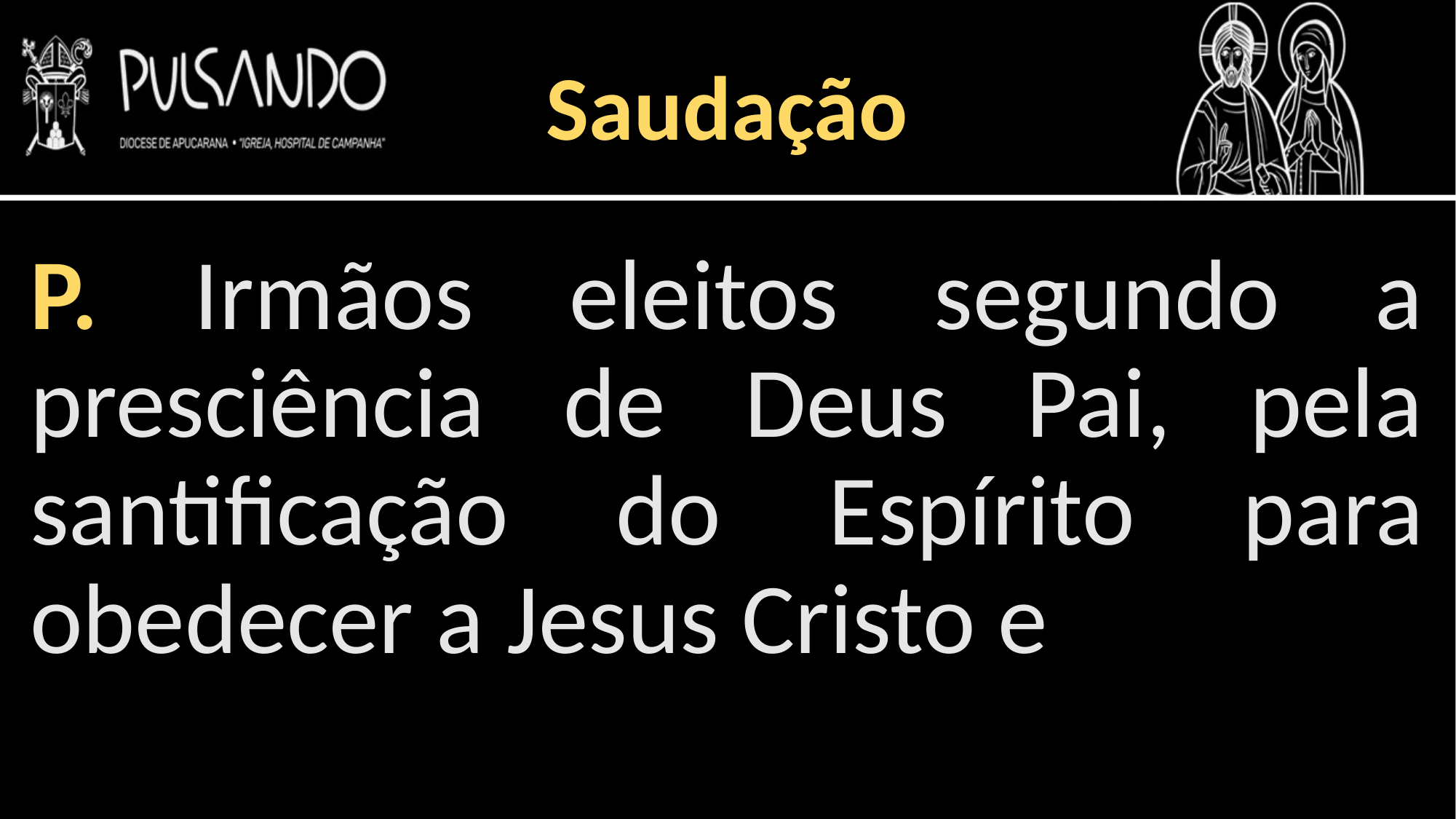

Saudação
P. Irmãos eleitos segundo a presciência de Deus Pai, pela santificação do Espírito para obedecer a Jesus Cristo e